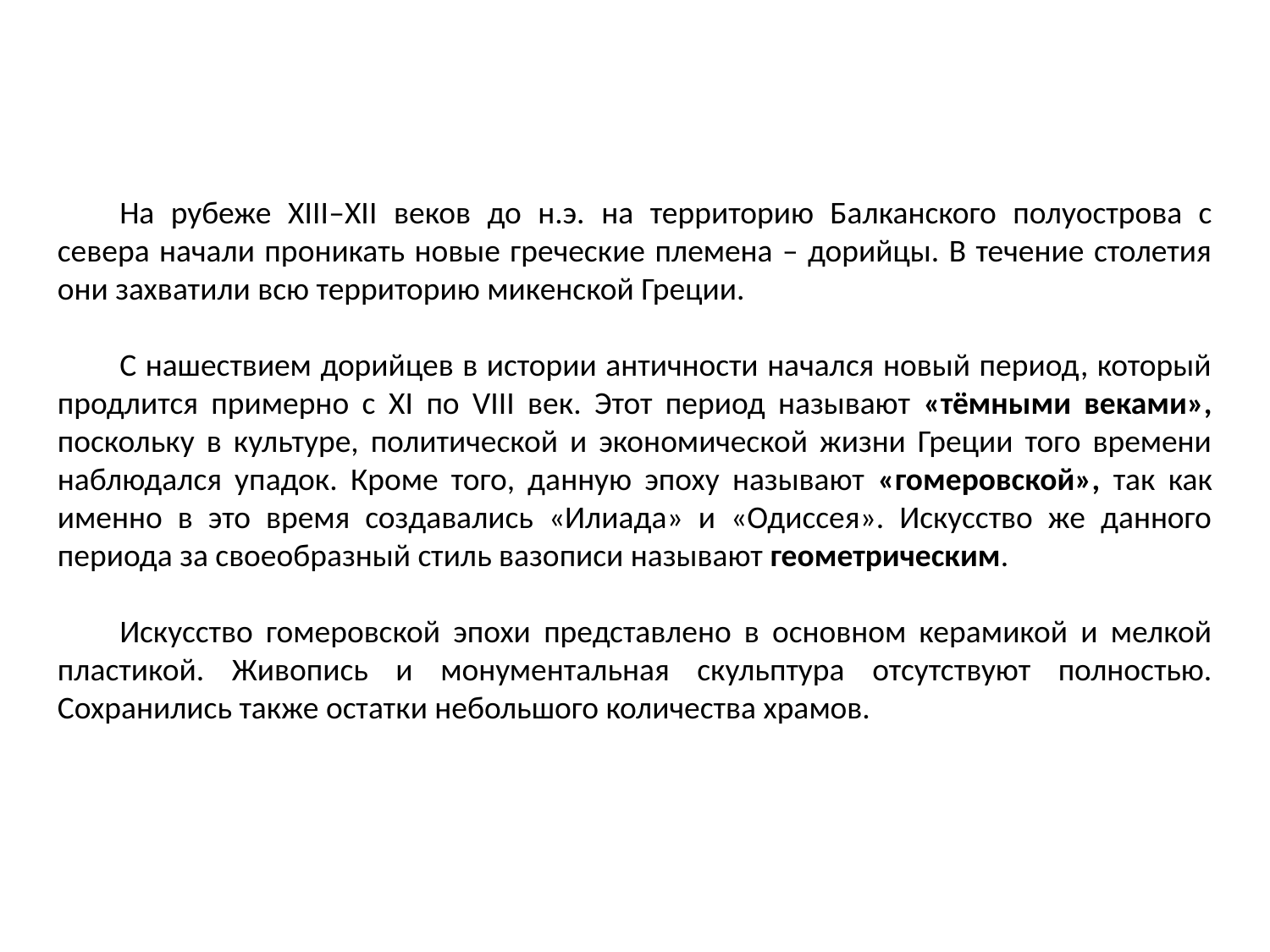

На рубеже XIII–XII веков до н.э. на территорию Балканского полуострова с севера начали проникать новые греческие племена – дорийцы. В течение столетия они захватили всю территорию микенской Греции.

С нашествием дорийцев в истории античности начался новый период, который продлится примерно с XI по VIII век. Этот период называют «тёмными веками», поскольку в культуре, политической и экономической жизни Греции того времени наблюдался упадок. Кроме того, данную эпоху называют «гомеровской», так как именно в это время создавались «Илиада» и «Одиссея». Искусство же данного периода за своеобразный стиль вазописи называют геометрическим.

Искусство гомеровской эпохи представлено в основном керамикой и мелкой пластикой. Живопись и монументальная скульптура отсутствуют полностью. Сохранились также остатки небольшого количества храмов.